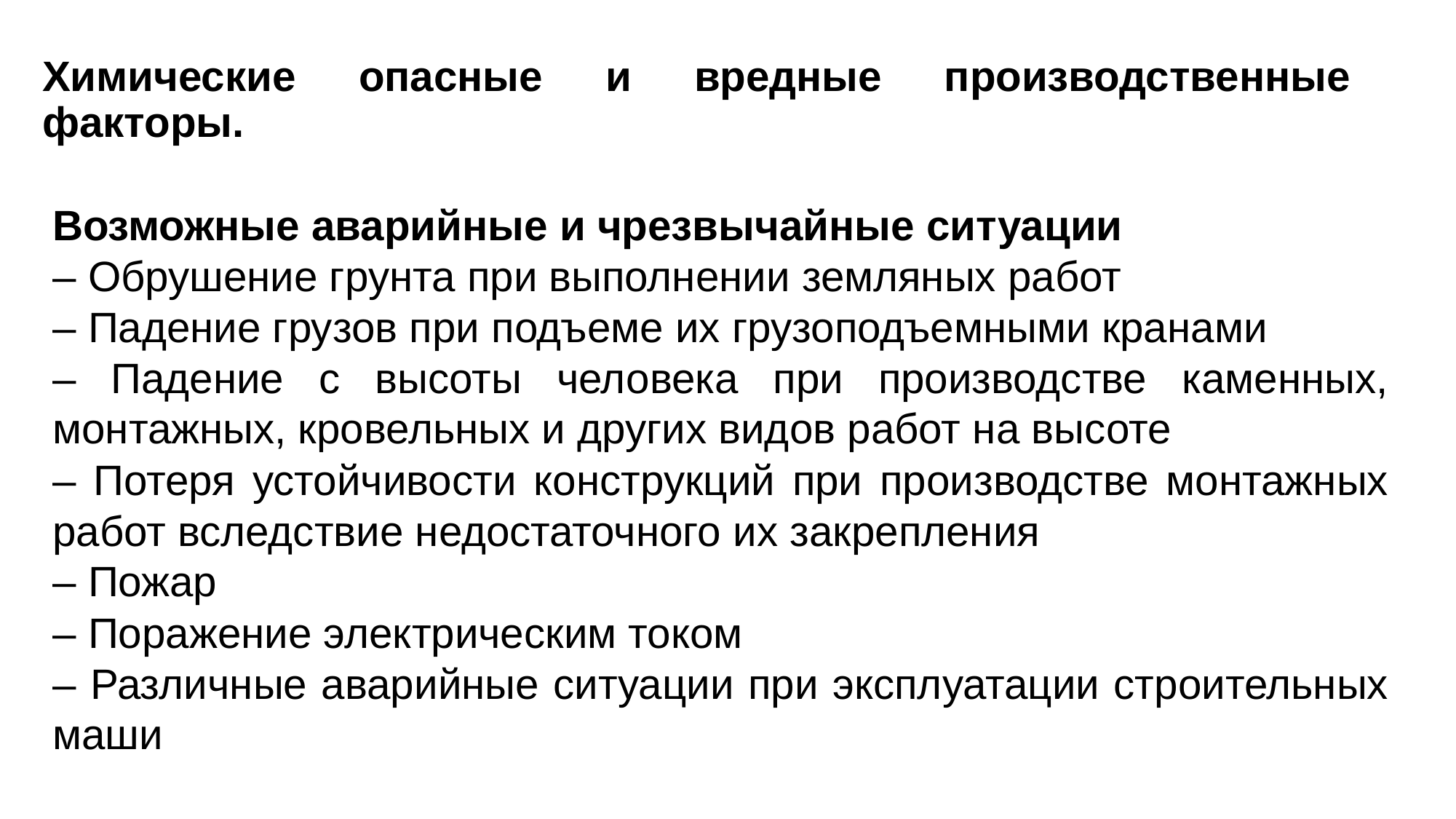

Химические опасные и вредные производственные факторы.

Возможные аварийные и чрезвычайные ситуации
– Обрушение грунта при выполнении земляных работ
– Падение грузов при подъеме их грузоподъемными кранами
– Падение с высоты человека при производстве каменных, монтажных, кровельных и других видов работ на высоте
– Потеря устойчивости конструкций при производстве монтажных работ вследствие недостаточного их закрепления
– Пожар
– Поражение электрическим током
– Различные аварийные ситуации при эксплуатации строительных маши